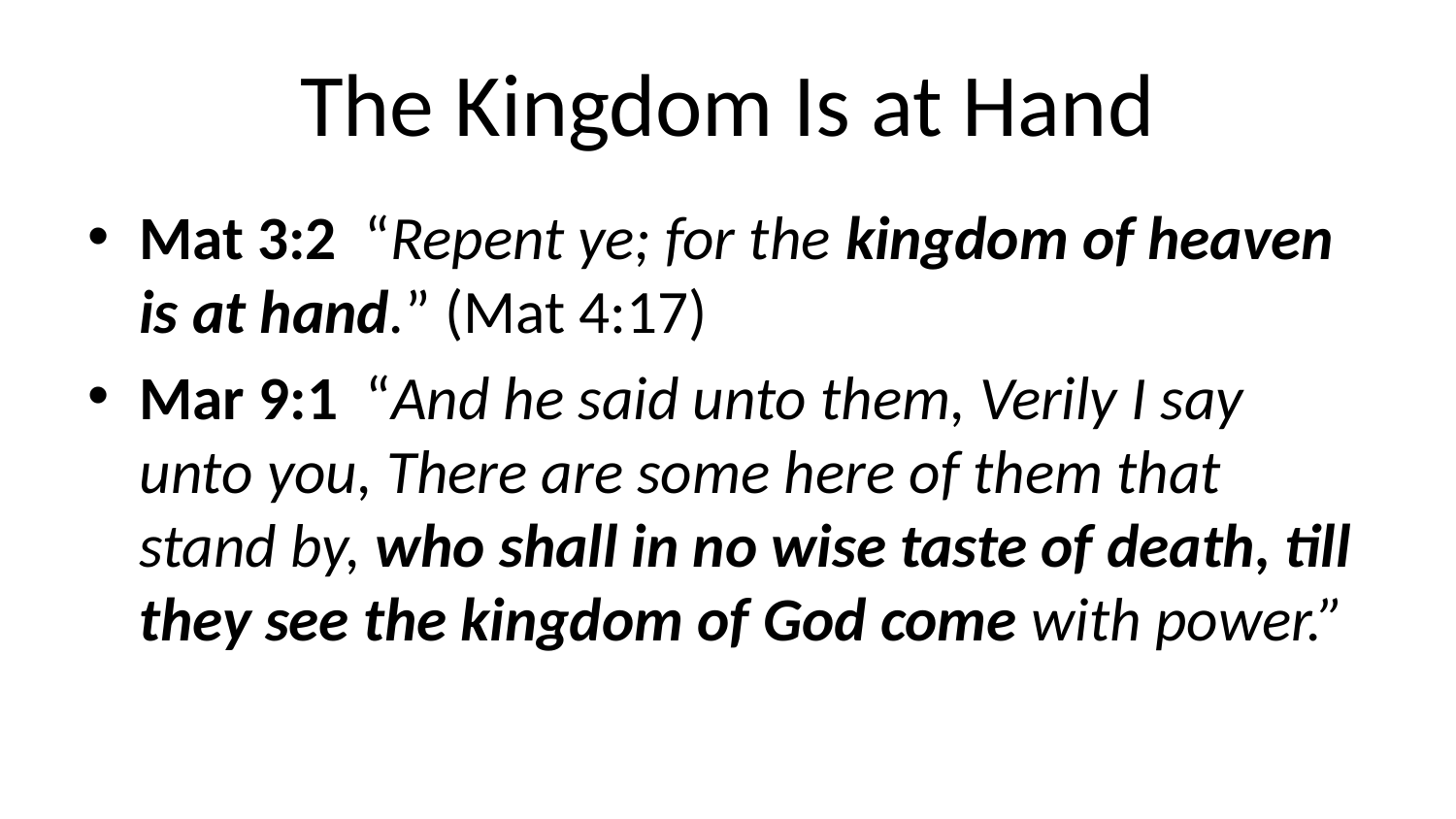

# The Kingdom Is at Hand
Mat 3:2  “Repent ye; for the kingdom of heaven is at hand.” (Mat 4:17)
Mar 9:1  “And he said unto them, Verily I say unto you, There are some here of them that stand by, who shall in no wise taste of death, till they see the kingdom of God come with power.”